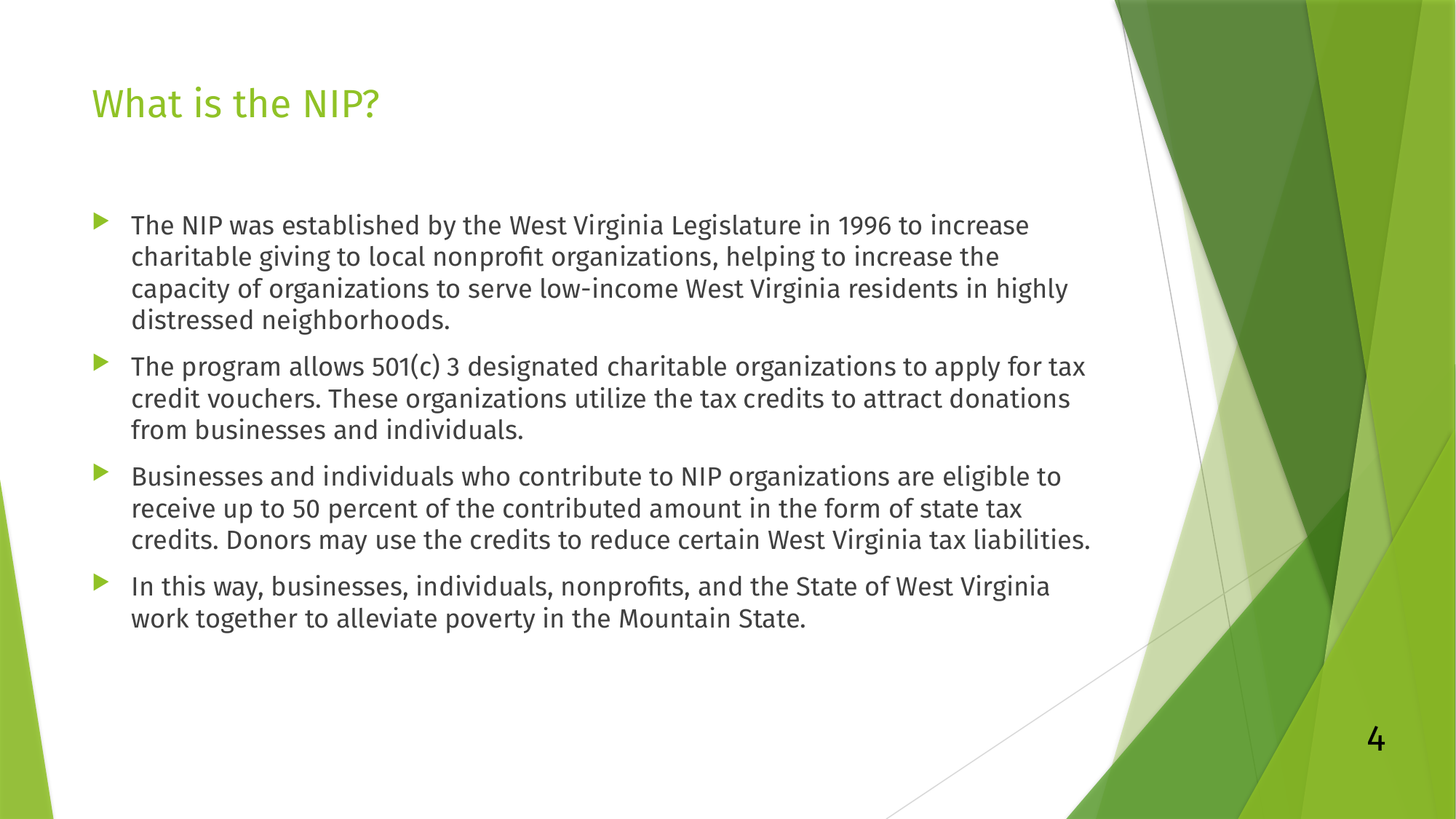

# What is the NIP?
The NIP was established by the West Virginia Legislature in 1996 to increase charitable giving to local nonprofit organizations, helping to increase the capacity of organizations to serve low-income West Virginia residents in highly distressed neighborhoods.
The program allows 501(c) 3 designated charitable organizations to apply for tax credit vouchers. These organizations utilize the tax credits to attract donations from businesses and individuals.
Businesses and individuals who contribute to NIP organizations are eligible to receive up to 50 percent of the contributed amount in the form of state tax credits. Donors may use the credits to reduce certain West Virginia tax liabilities.
In this way, businesses, individuals, nonprofits, and the State of West Virginia work together to alleviate poverty in the Mountain State.

4